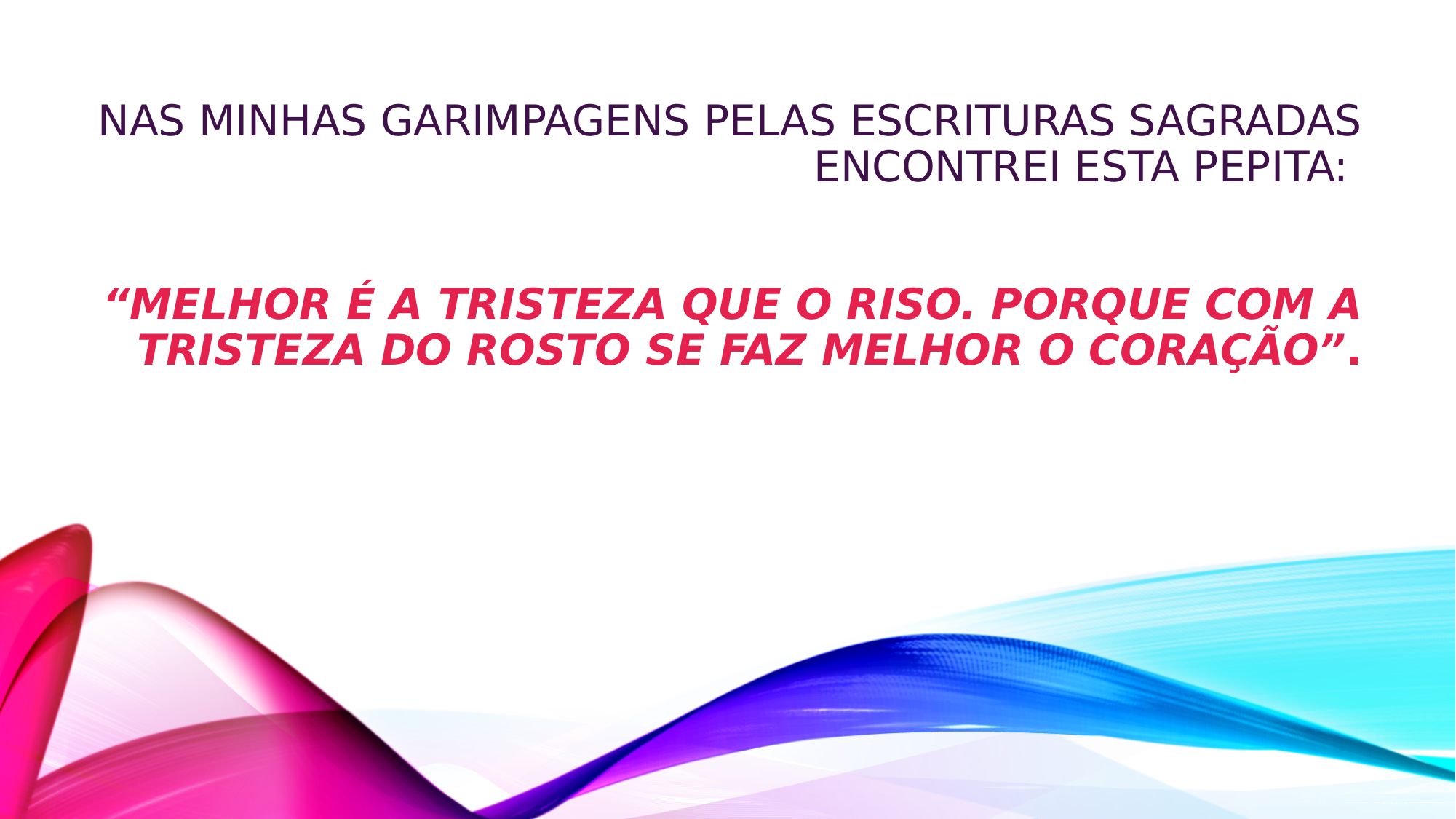

# Nas minhas garimpagens pelas Escrituras Sagradas encontrei esta pepita:  “Melhor é a tristeza que o riso. Porque com a tristeza do rosto se faz melhor o coração”.